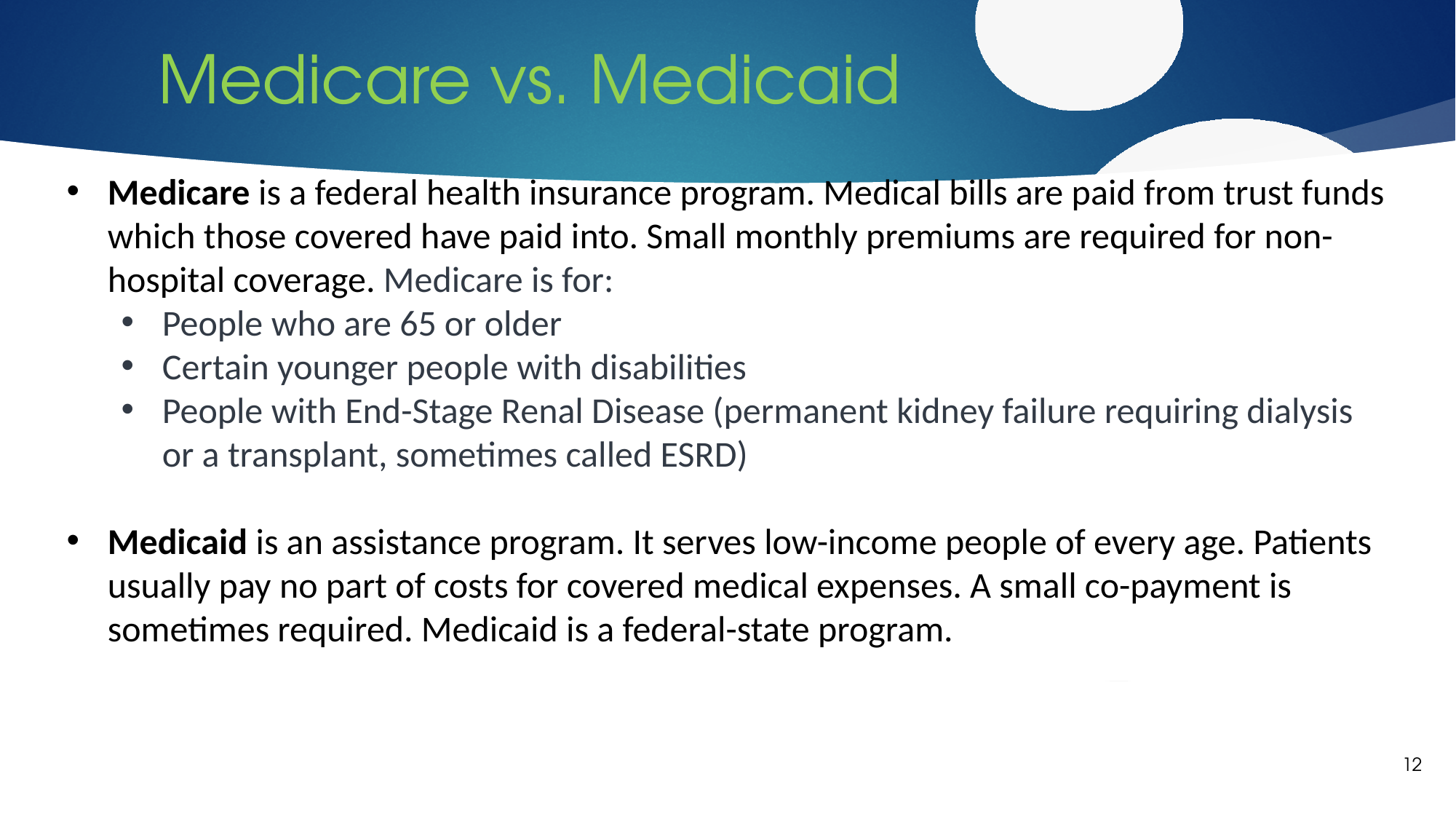

# Medicare vs. Medicaid
Medicare is a federal health insurance program. Medical bills are paid from trust funds which those covered have paid into. Small monthly premiums are required for non-hospital coverage. Medicare is for:
People who are 65 or older
Certain younger people with disabilities
People with End-Stage Renal Disease (permanent kidney failure requiring dialysis or a transplant, sometimes called ESRD)

Medicaid is an assistance program. It serves low-income people of every age. Patients usually pay no part of costs for covered medical expenses. A small co-payment is sometimes required. Medicaid is a federal-state program.
12